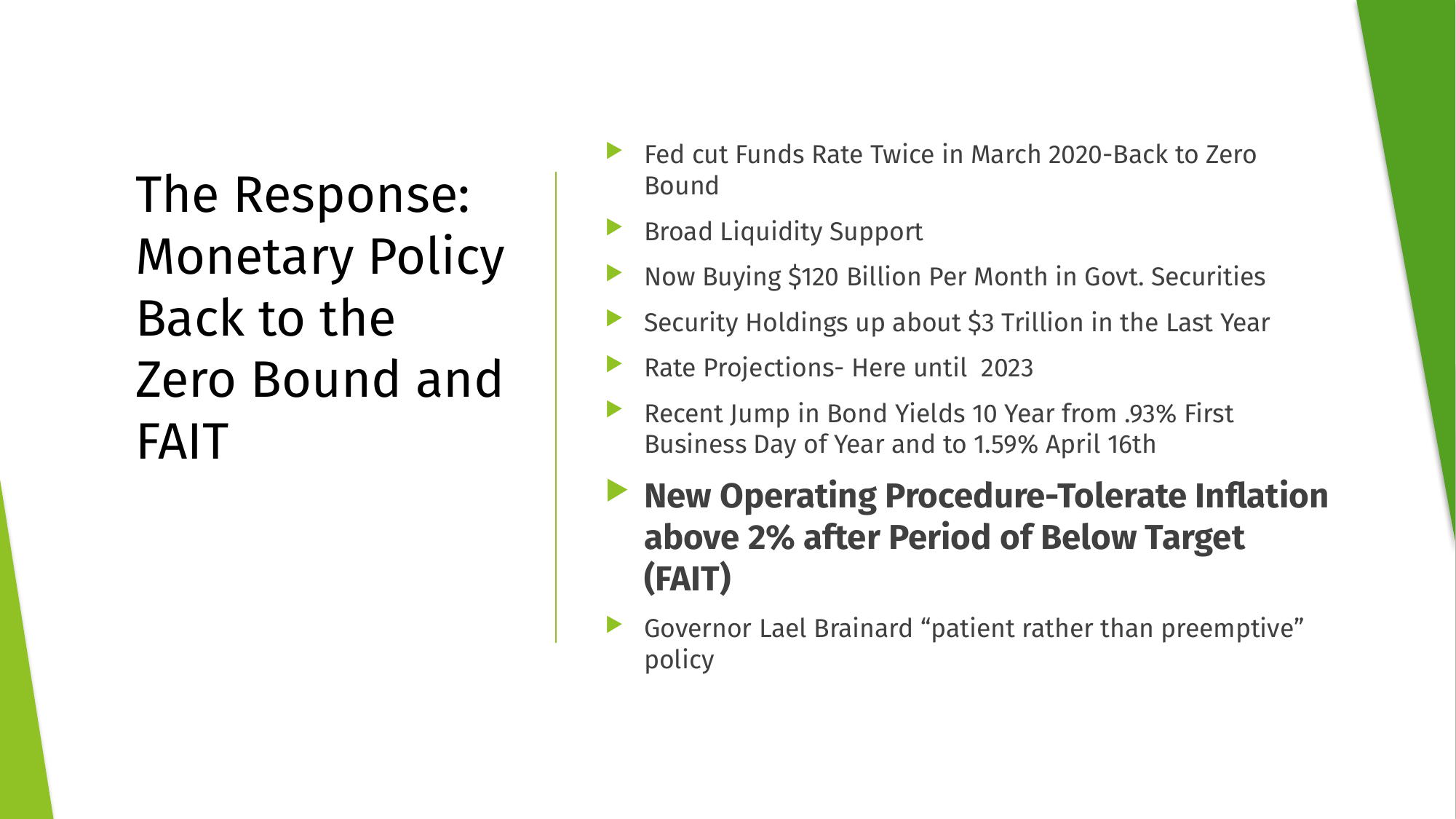

Fed cut Funds Rate Twice in March 2020-Back to Zero Bound
Broad Liquidity Support
Now Buying $120 Billion Per Month in Govt. Securities
Security Holdings up about $3 Trillion in the Last Year
Rate Projections- Here until  2023
Recent Jump in Bond Yields 10 Year from .93% First Business Day of Year and to 1.59% April 16th
New Operating Procedure-Tolerate Inflation above 2% after Period of Below Target (FAIT)
Governor Lael Brainard “patient rather than preemptive” policy

# The Response: Monetary Policy Back to the Zero Bound and FAIT